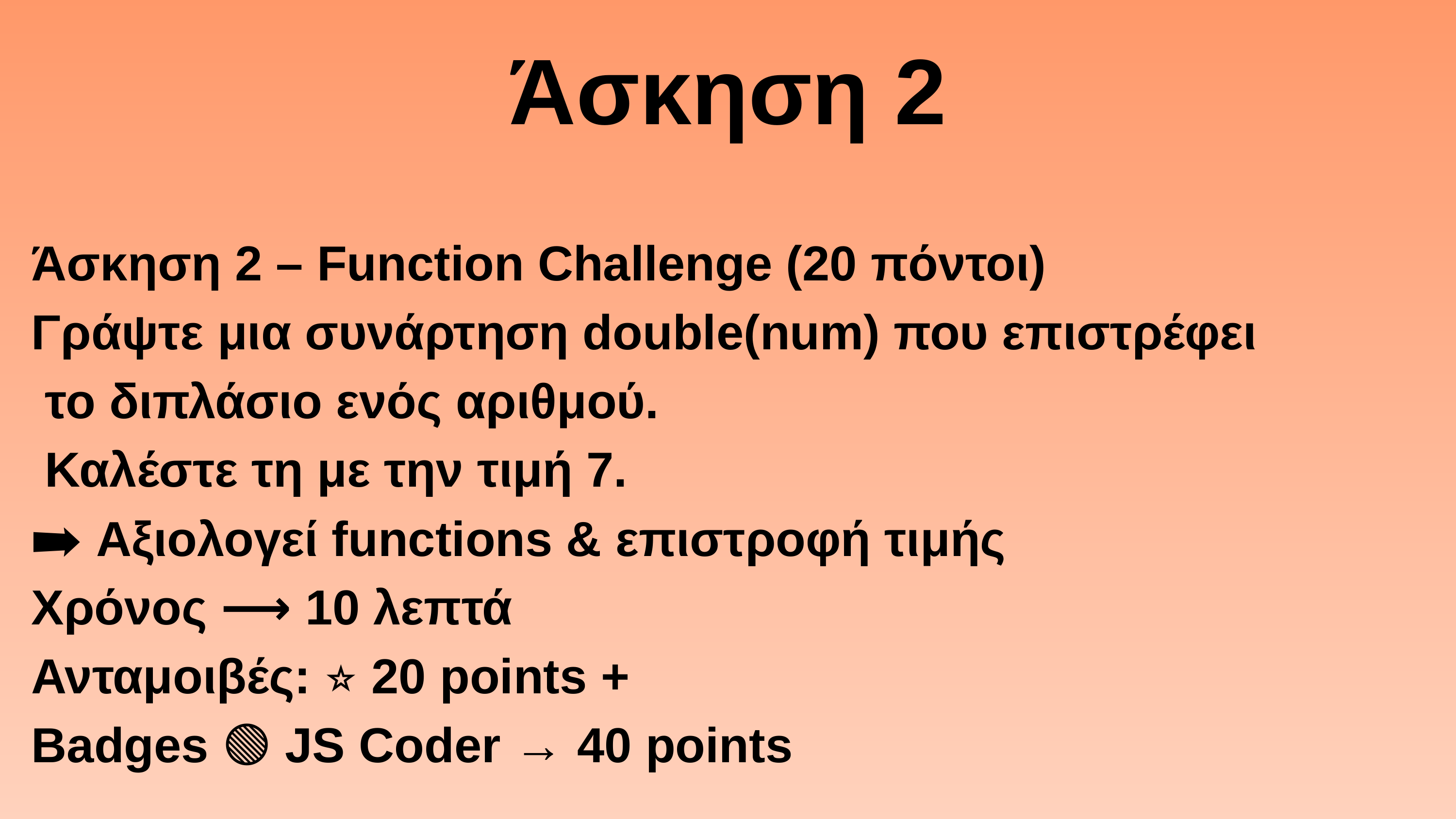

Άσκηση 2
Άσκηση 2 – Function Challenge (20 πόντοι)
Γράψτε μια συνάρτηση double(num) που επιστρέφει
 το διπλάσιο ενός αριθμού.
 Καλέστε τη με την τιμή 7.
➡️ Αξιολογεί functions & επιστροφή τιμής
Χρόνος ⟶ 10 λεπτά
Ανταμοιβές: ⭐ 20 points +
Badges 🟢 JS Coder → 40 points